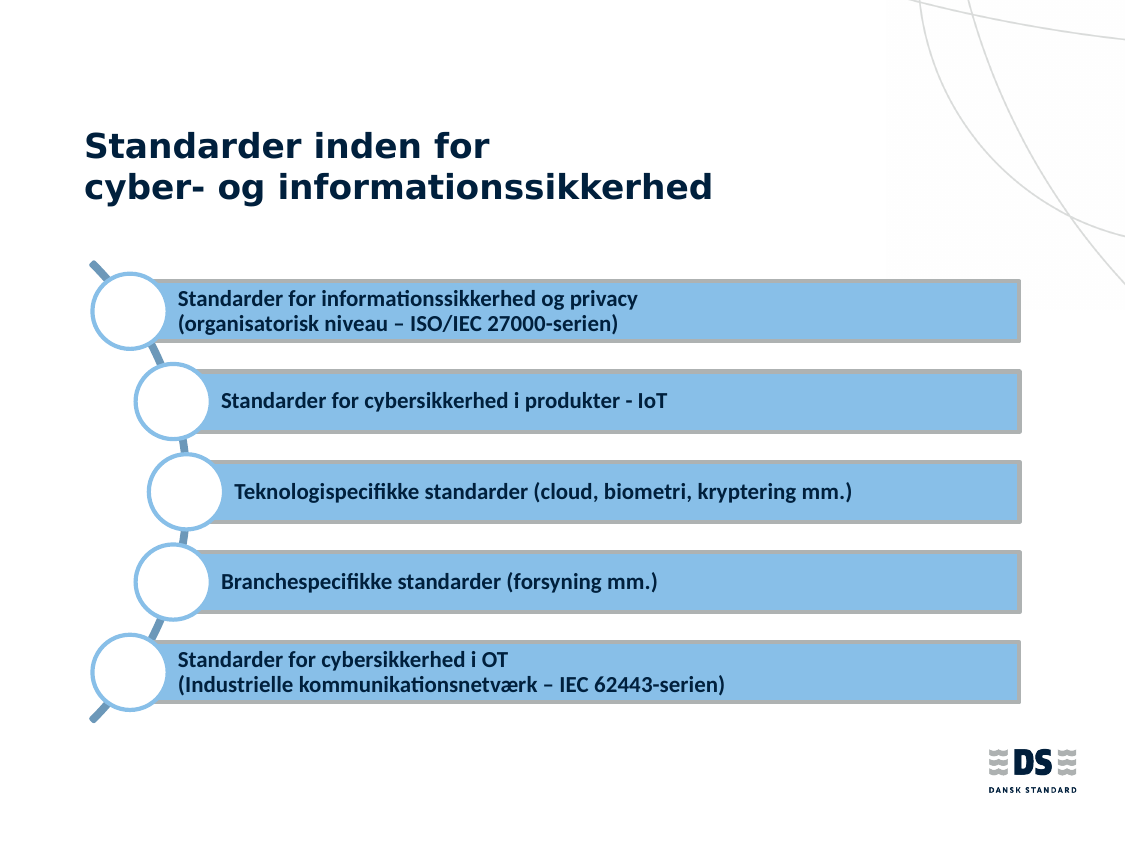

# Standarder inden for cyber- og informationssikkerhed
Standarder for informationssikkerhed og privacy
(organisatorisk niveau – ISO/IEC 27000-serien)
Standarder for cybersikkerhed i produkter - IoT
Teknologispecifikke standarder (cloud, biometri, kryptering mm.)
Branchespecifikke standarder (forsyning mm.)
Standarder for cybersikkerhed i OT
(Industrielle kommunikationsnetværk – IEC 62443-serien)